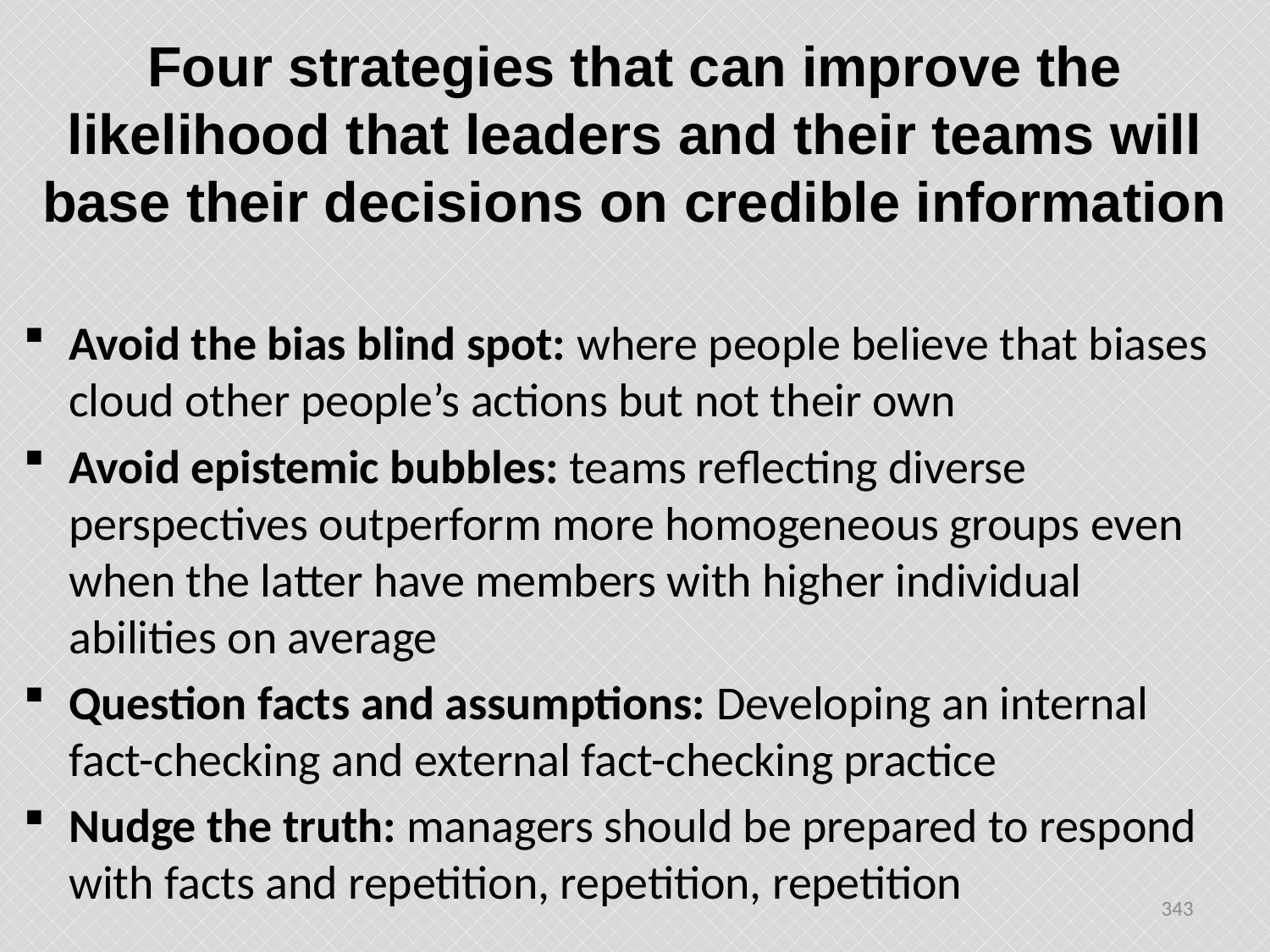

# Four strategies that can improve the likelihood that leaders and their teams will base their decisions on credible information
Avoid the bias blind spot: where people believe that biases cloud other people’s actions but not their own
Avoid epistemic bubbles: teams reflecting diverse perspectives outperform more homogeneous groups even when the latter have members with higher individual abilities on average
Question facts and assumptions: Developing an internal fact-checking and external fact-checking practice
Nudge the truth: managers should be prepared to respond with facts and repetition, repetition, repetition

343